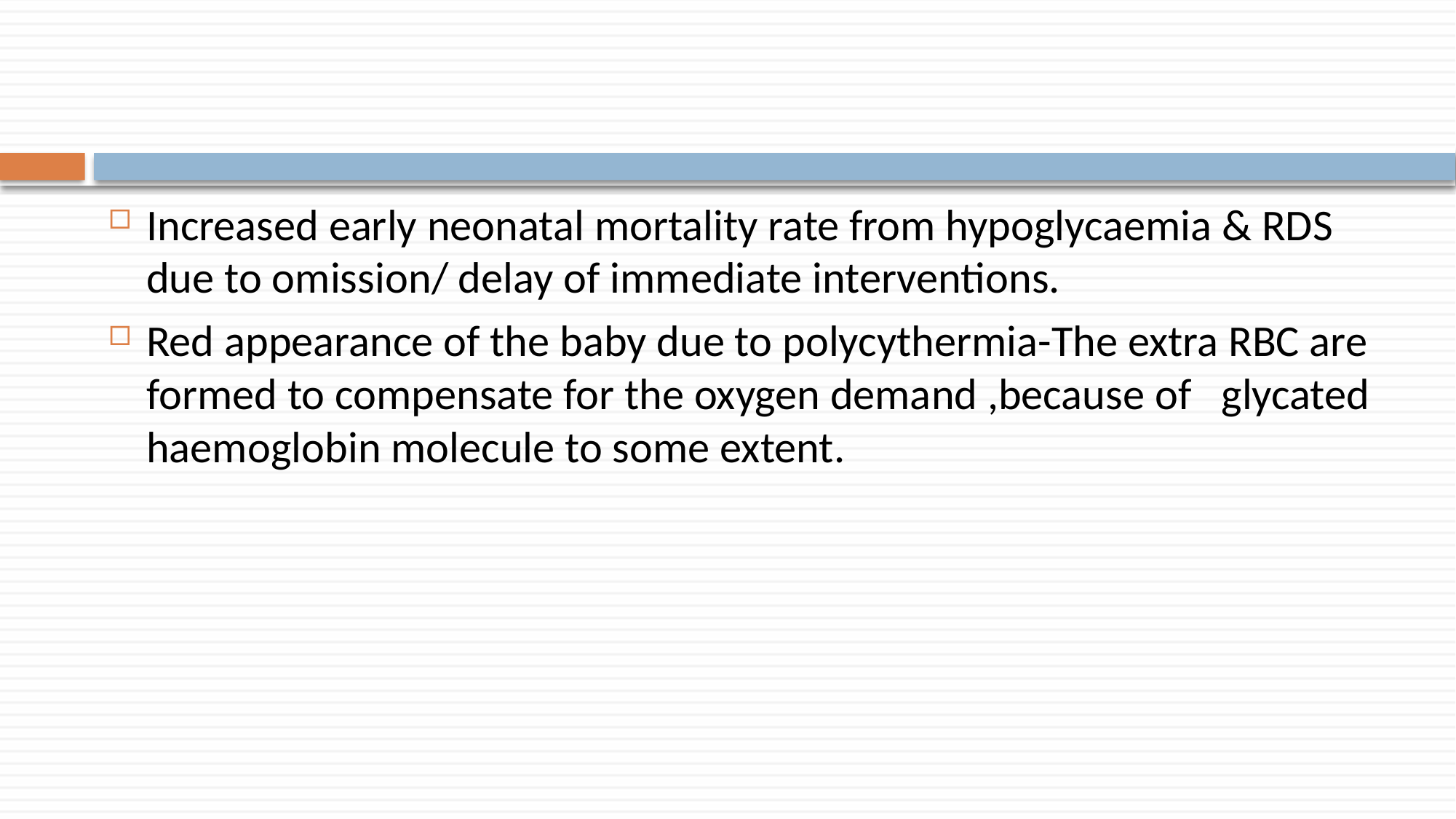

Increased early neonatal mortality rate from hypoglycaemia & RDS due to omission/ delay of immediate interventions.
Red appearance of the baby due to polycythermia-The extra RBC are formed to compensate for the oxygen demand ,because of   glycated haemoglobin molecule to some extent.